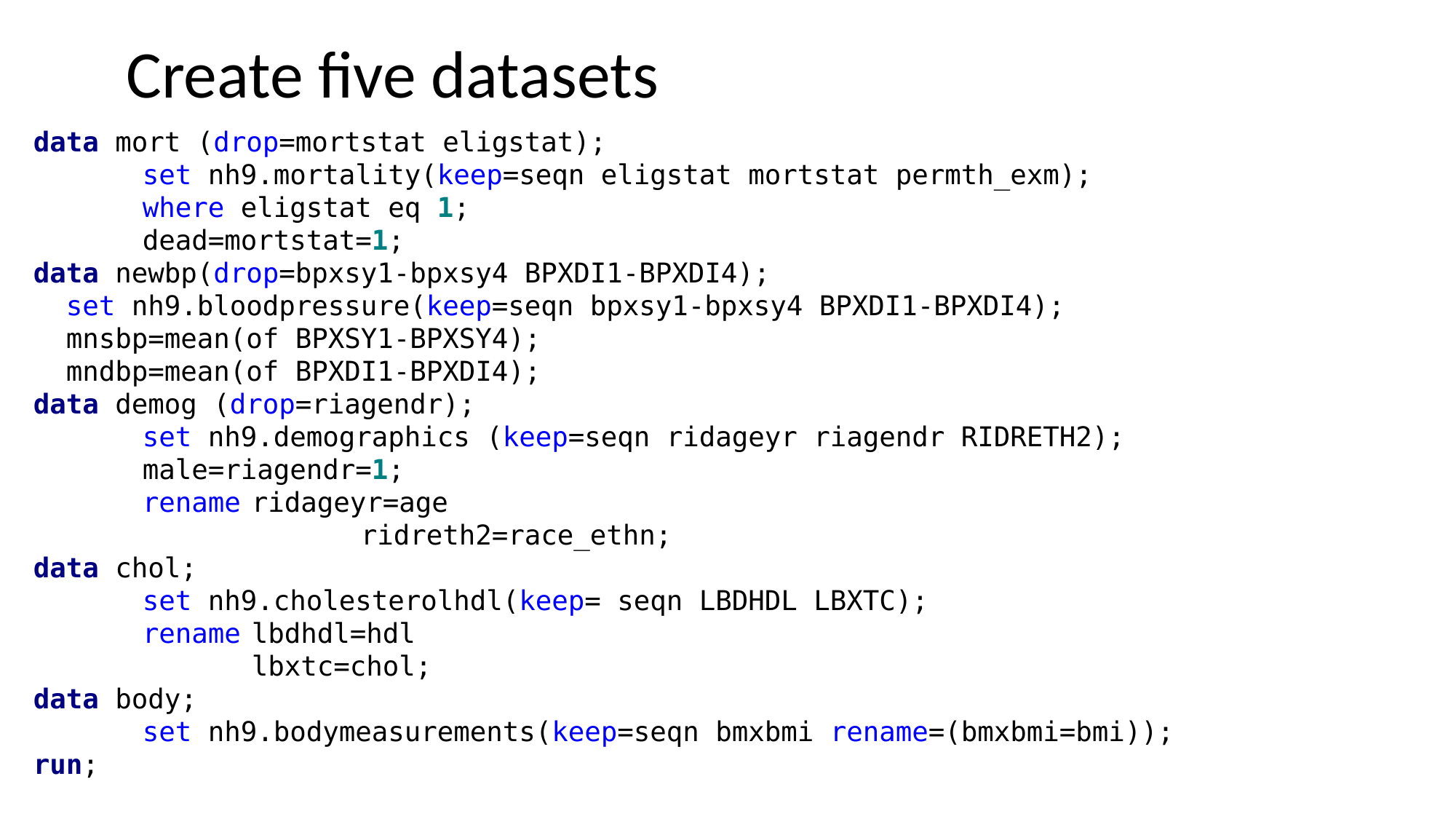

# Create five datasets
data mort (drop=mortstat eligstat);
	set nh9.mortality(keep=seqn eligstat mortstat permth_exm);
	where eligstat eq 1;
	dead=mortstat=1;
data newbp(drop=bpxsy1-bpxsy4 BPXDI1-BPXDI4);
  set nh9.bloodpressure(keep=seqn bpxsy1-bpxsy4 BPXDI1-BPXDI4);
  mnsbp=mean(of BPXSY1-BPXSY4);
  mndbp=mean(of BPXDI1-BPXDI4);
data demog (drop=riagendr);
	set nh9.demographics (keep=seqn ridageyr riagendr RIDRETH2);
	male=riagendr=1;
	rename	ridageyr=age
			ridreth2=race_ethn;
data chol;
	set nh9.cholesterolhdl(keep= seqn LBDHDL LBXTC);
	rename	lbdhdl=hdl
		lbxtc=chol;
data body;
	set nh9.bodymeasurements(keep=seqn bmxbmi rename=(bmxbmi=bmi));
run;